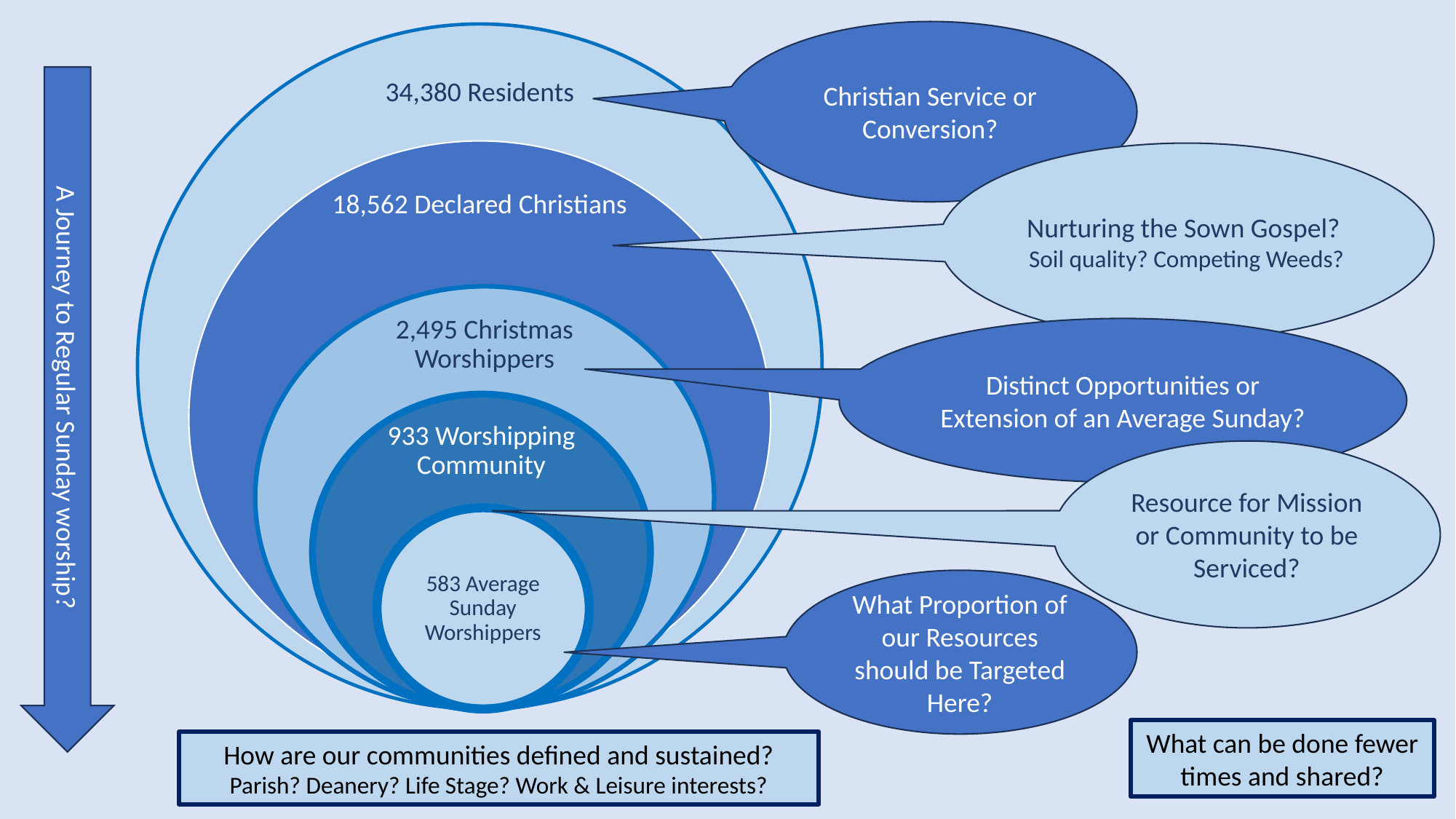

Christian Service or Conversion?
34,380 Residents
18,562 Declared Christians
2,495 Christmas Worshippers
933 Worshipping Community
583 Average Sunday Worshippers
A Journey to Regular Sunday worship?
Nurturing the Sown Gospel?
Soil quality? Competing Weeds?
Distinct Opportunities or Extension of an Average Sunday?
Resource for Mission or Community to be Serviced?
What Proportion of our Resources should be Targeted Here?
What can be done fewer times and shared?
How are our communities defined and sustained?
Parish? Deanery? Life Stage? Work & Leisure interests?